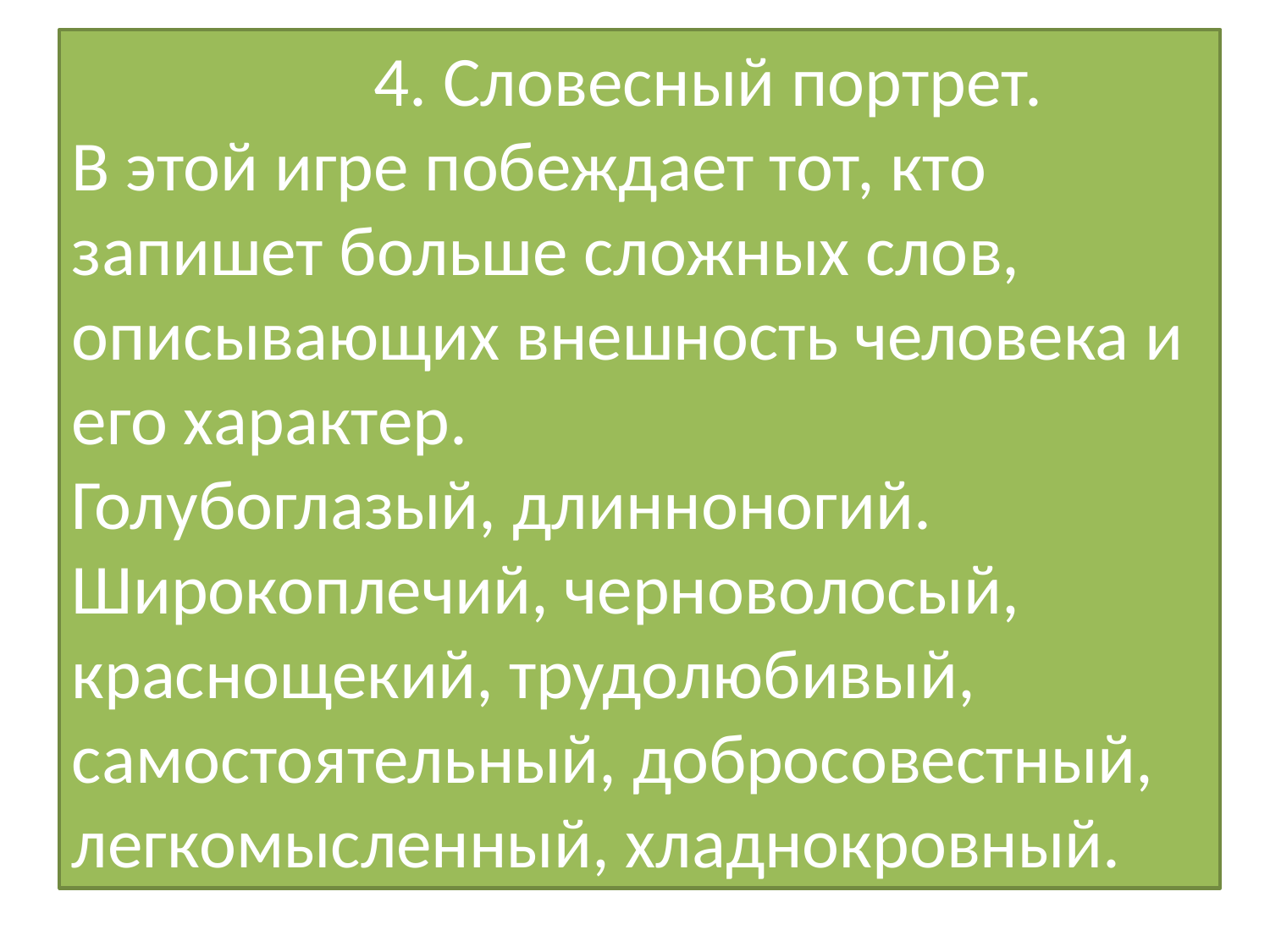

4. Словесный портрет. 
В этой игре побеждает тот, кто запишет больше сложных слов, описывающих внешность человека и его характер. 
Голубоглазый, длинноногий. Широкоплечий, черноволосый, краснощекий, трудолюбивый, самостоятельный, добросовестный, легкомысленный, хладнокровный.